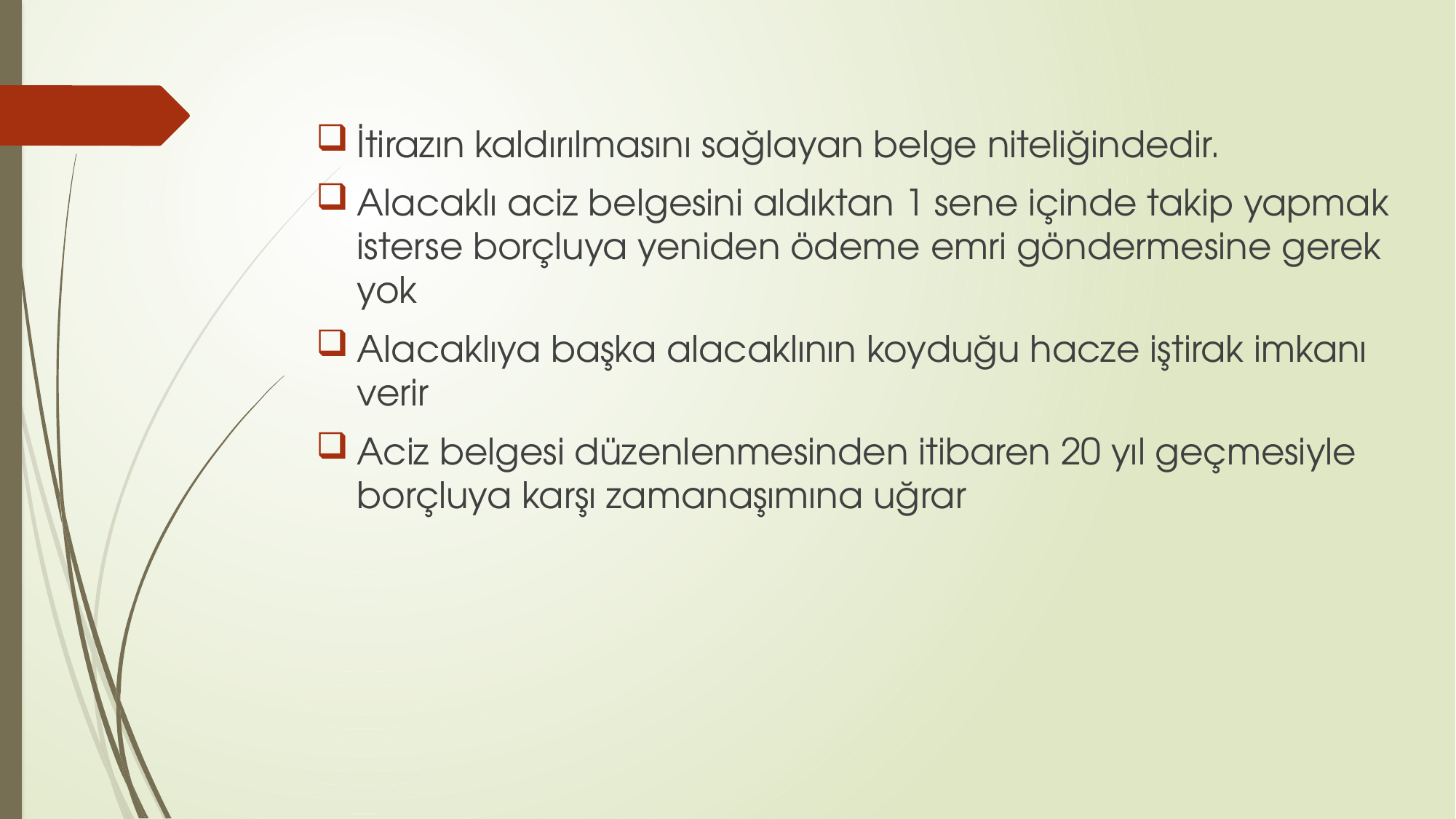

İtirazın kaldırılmasını sağlayan belge niteliğindedir.
Alacaklı aciz belgesini aldıktan 1 sene içinde takip yapmak isterse borçluya yeniden ödeme emri göndermesine gerek yok
Alacaklıya başka alacaklının koyduğu hacze iştirak imkanı verir
Aciz belgesi düzenlenmesinden itibaren 20 yıl geçmesiyle borçluya karşı zamanaşımına uğrar